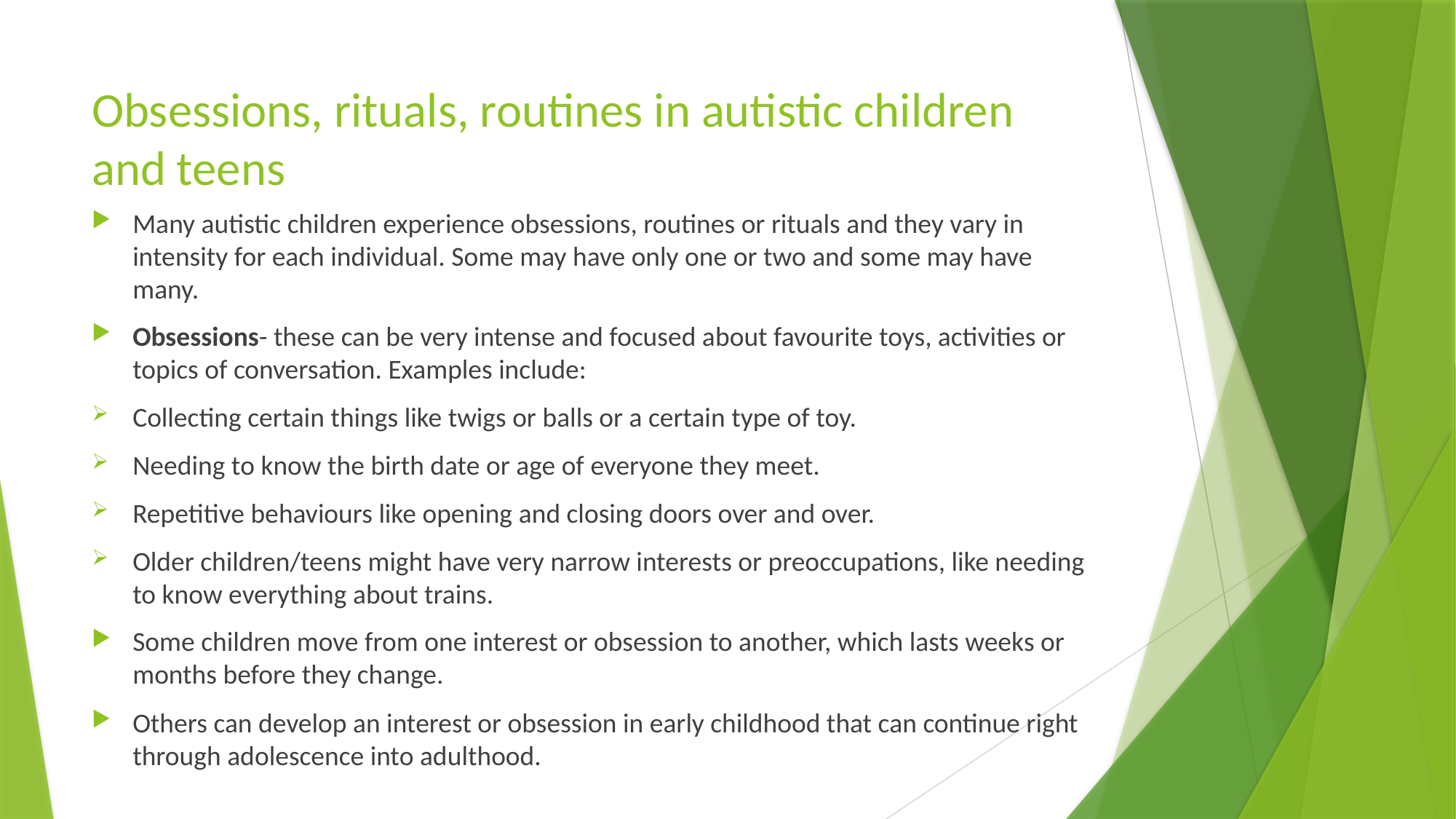

# Obsessions, rituals, routines in autistic children and teens
Many autistic children experience obsessions, routines or rituals and they vary in intensity for each individual. Some may have only one or two and some may have many.
Obsessions- these can be very intense and focused about favourite toys, activities or topics of conversation. Examples include:
Collecting certain things like twigs or balls or a certain type of toy.
Needing to know the birth date or age of everyone they meet.
Repetitive behaviours like opening and closing doors over and over.
Older children/teens might have very narrow interests or preoccupations, like needing to know everything about trains.
Some children move from one interest or obsession to another, which lasts weeks or months before they change.
Others can develop an interest or obsession in early childhood that can continue right through adolescence into adulthood.